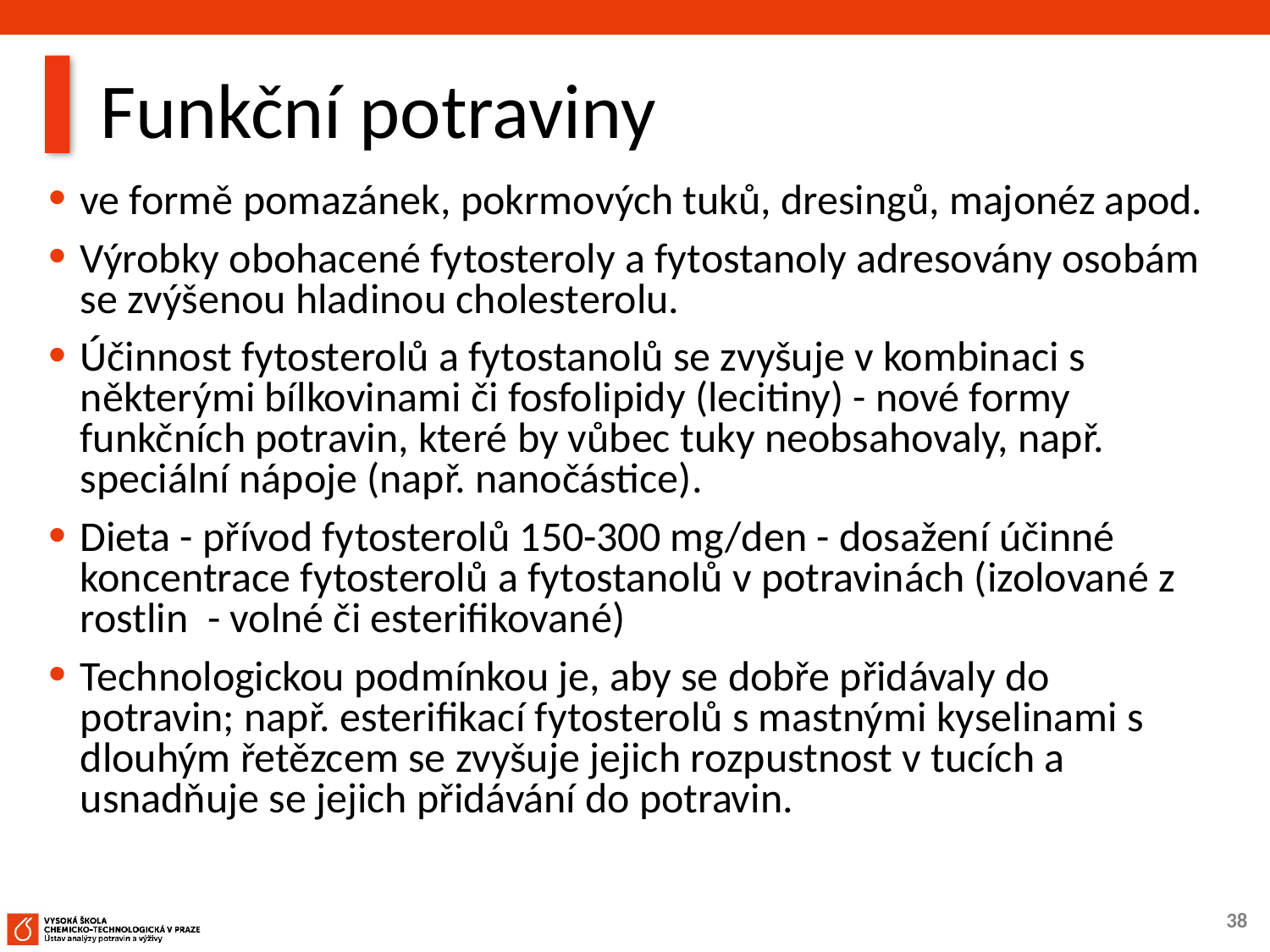

# Funkční potraviny
ve formě pomazánek, pokrmových tuků, dresingů, majonéz apod.
Výrobky obohacené fytosteroly a fytostanoly adresovány osobám se zvýšenou hladinou cholesterolu.
Účinnost fytosterolů a fytostanolů se zvyšuje v kombinaci s některými bílkovinami či fosfolipidy (lecitiny) - nové formy funkčních potravin, které by vůbec tuky neobsahovaly, např. speciální nápoje (např. nanočástice).
Dieta - přívod fytosterolů 150-300 mg/den - dosažení účinné koncentrace fytosterolů a fytostanolů v potravinách (izolované z rostlin  - volné či esterifikované)
Technologickou podmínkou je, aby se dobře přidávaly do potravin; např. esterifikací fytosterolů s mastnými kyselinami s dlouhým řetězcem se zvyšuje jejich rozpustnost v tucích a usnadňuje se jejich přidávání do potravin.